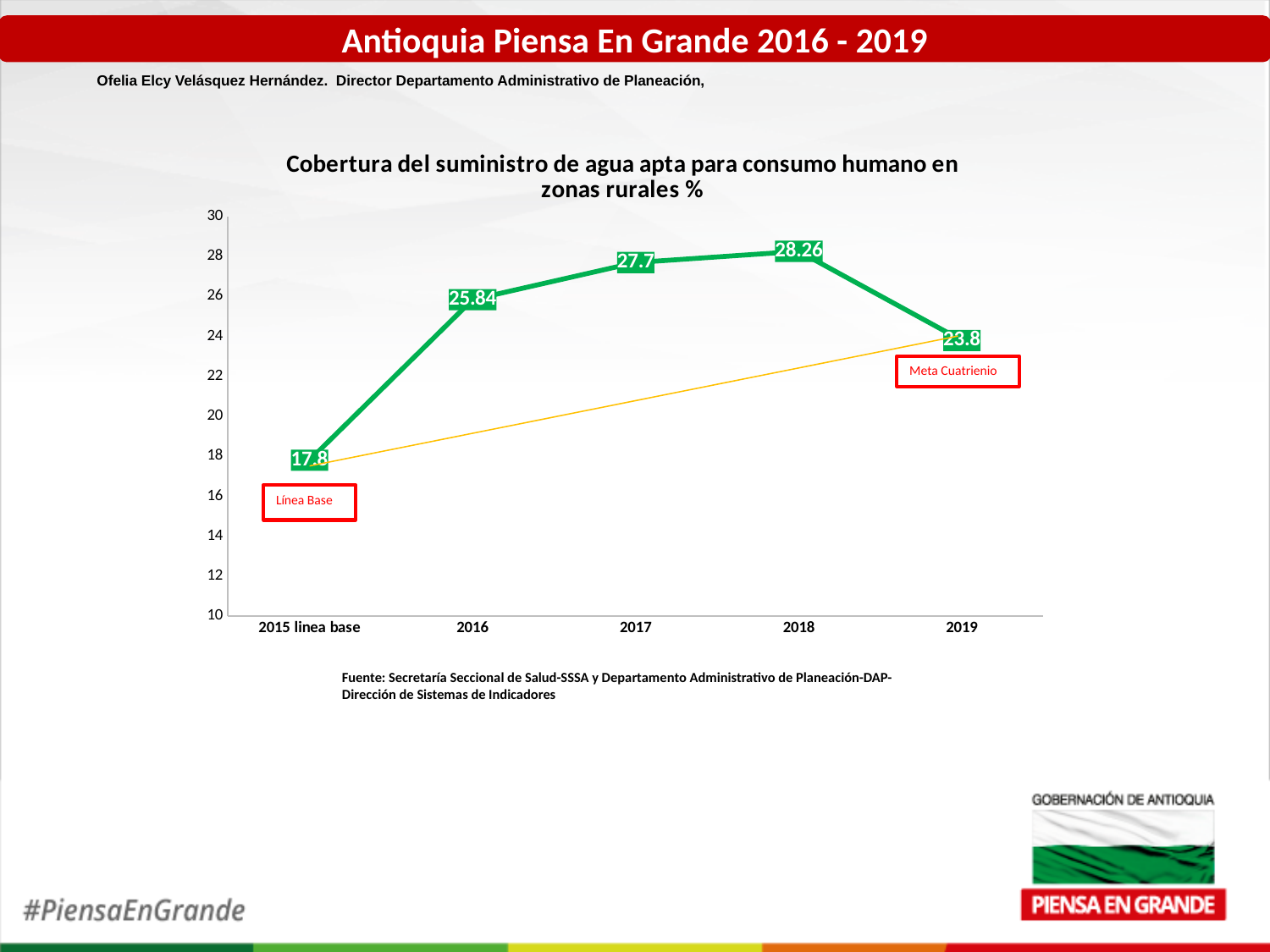

Antioquia Piensa En Grande 2016 - 2019
Ofelia Elcy Velásquez Hernández.  Director Departamento Administrativo de Planeación,

### Chart: Cobertura del suministro de agua apta para consumo humano en zonas rurales %

| Category | Valor % |
|---|---|
| 2015 linea base | 17.8 |
| 2016 | 25.84 |
| 2017 | 27.7 |
| 2018 | 28.26 |
| 2019 | 23.8 |
Meta Cuatrienio
Línea Base
Fuente: Secretaría Seccional de Salud-SSSA y Departamento Administrativo de Planeación-DAP-Dirección de Sistemas de Indicadores